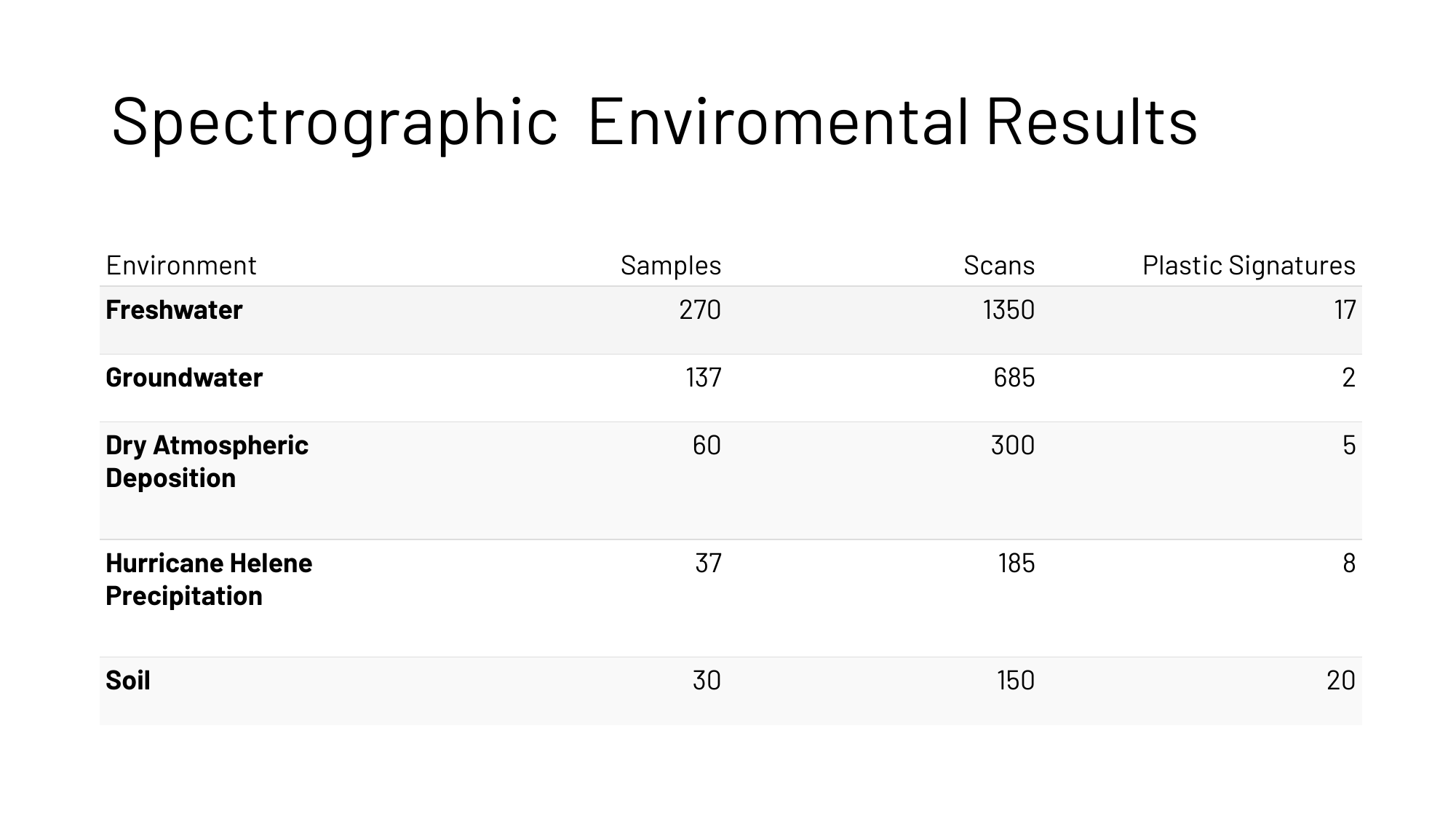

# Spectrographic  Enviromental Results
| Environment | Samples | Scans | Plastic Signatures |
| --- | --- | --- | --- |
| Freshwater | 270 | 1350 | 17 |
| Groundwater | 137 | 685 | 2 |
| Dry Atmospheric Deposition | 60 | 300 | 5 |
| Hurricane Helene Precipitation | 37 | 185 | 8 |
| Soil | 30 | 150 | 20 |